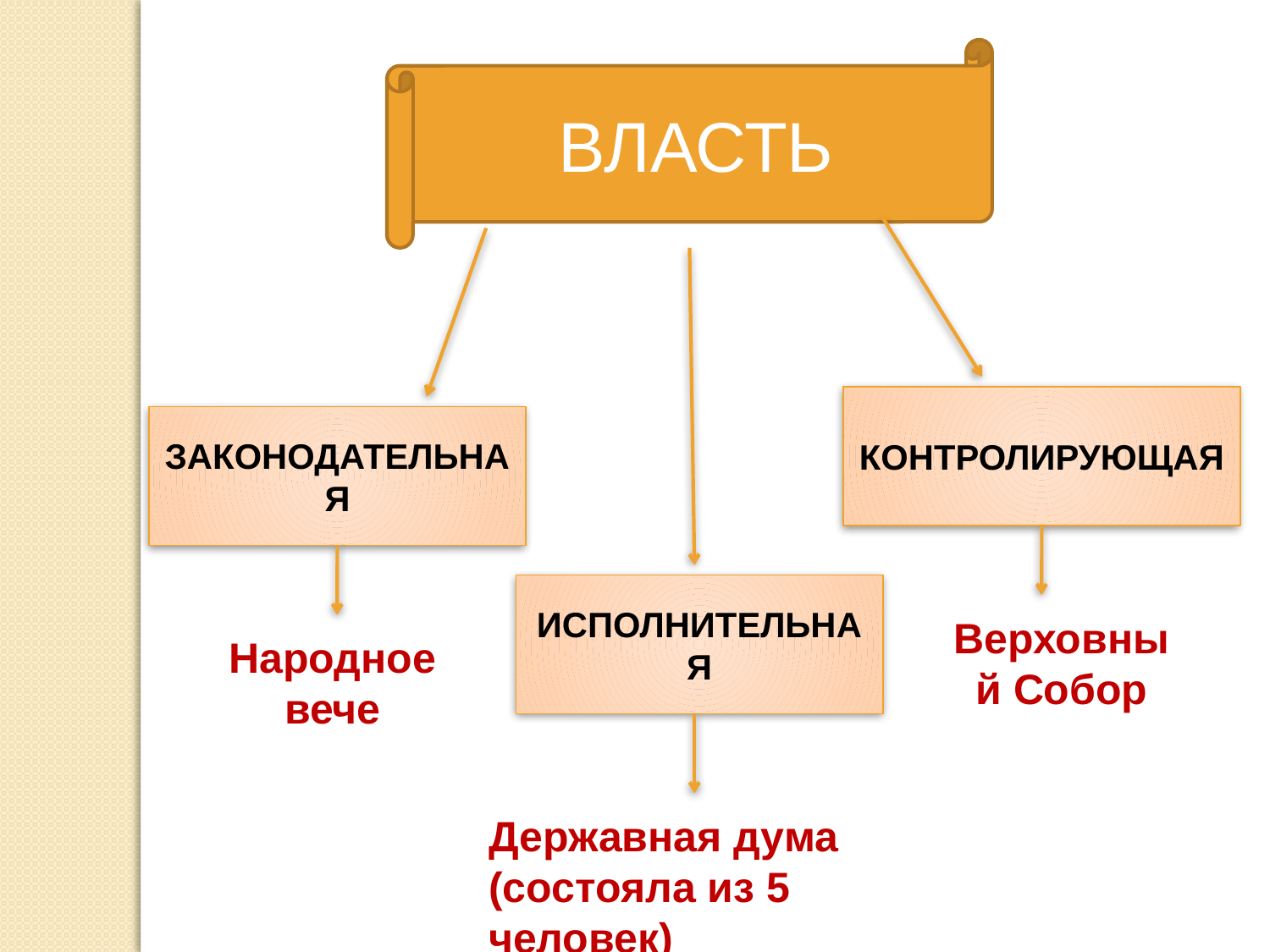

ВЛАСТЬ
КОНТРОЛИРУЮЩАЯ
ЗАКОНОДАТЕЛЬНАЯ
ИСПОЛНИТЕЛЬНАЯ
Верховный Собор
Народное вече
Державная дума
(состояла из 5 человек)